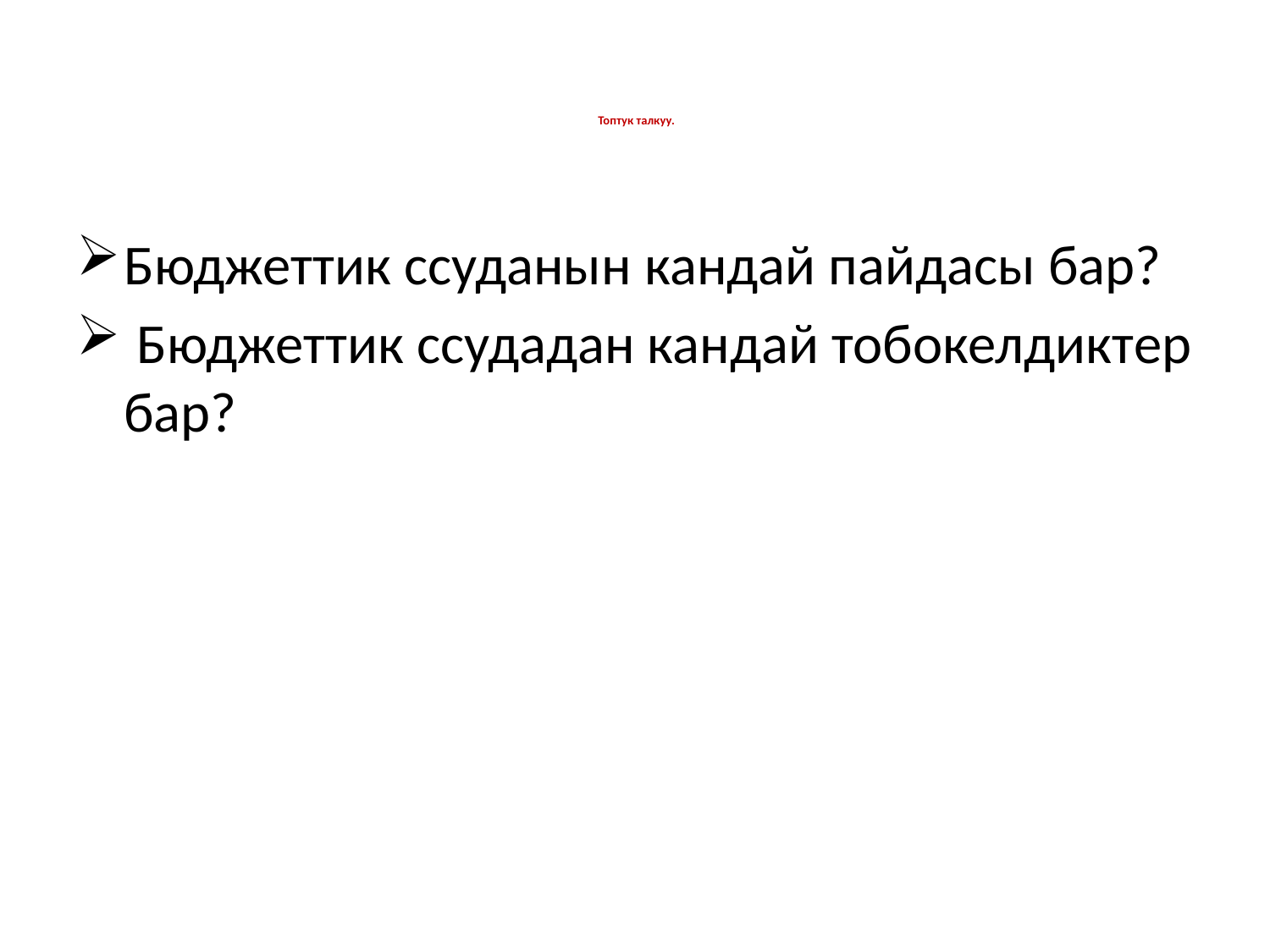

# Топтук талкуу.
Бюджеттик ссуданын кандай пайдасы бар?
 Бюджеттик ссудадан кандай тобокелдиктер бар?